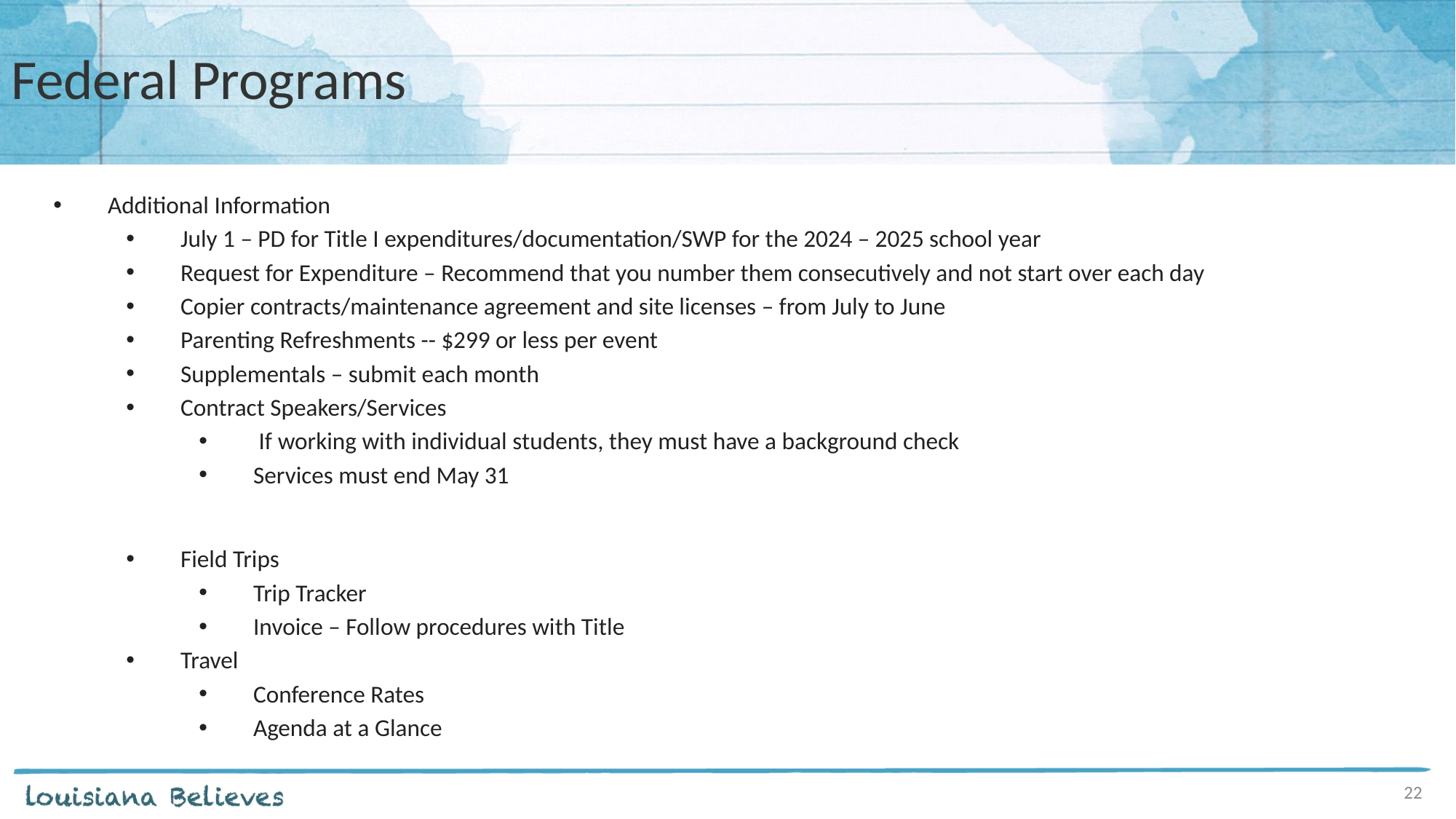

# Federal Programs
Additional Information
July 1 – PD for Title I expenditures/documentation/SWP for the 2024 – 2025 school year
Request for Expenditure – Recommend that you number them consecutively and not start over each day
Copier contracts/maintenance agreement and site licenses – from July to June
Parenting Refreshments -- $299 or less per event
Supplementals – submit each month
Contract Speakers/Services
 If working with individual students, they must have a background check
Services must end May 31

Field Trips
Trip Tracker
Invoice – Follow procedures with Title
Travel
Conference Rates
Agenda at a Glance